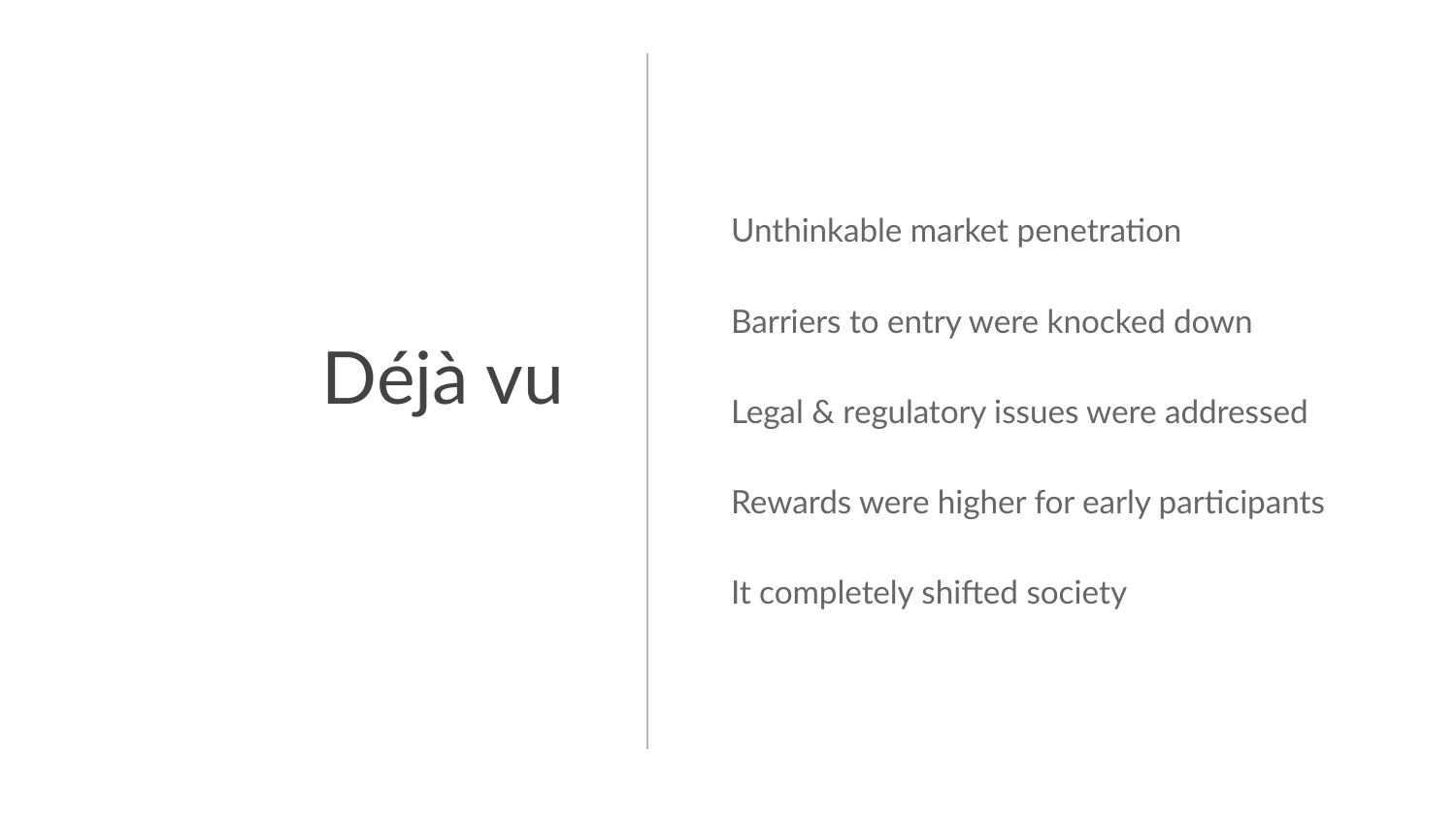

Unthinkable market penetration
Barriers to entry were knocked down
Legal & regulatory issues were addressed
Rewards were higher for early participants
It completely shifted society
# Déjà vu